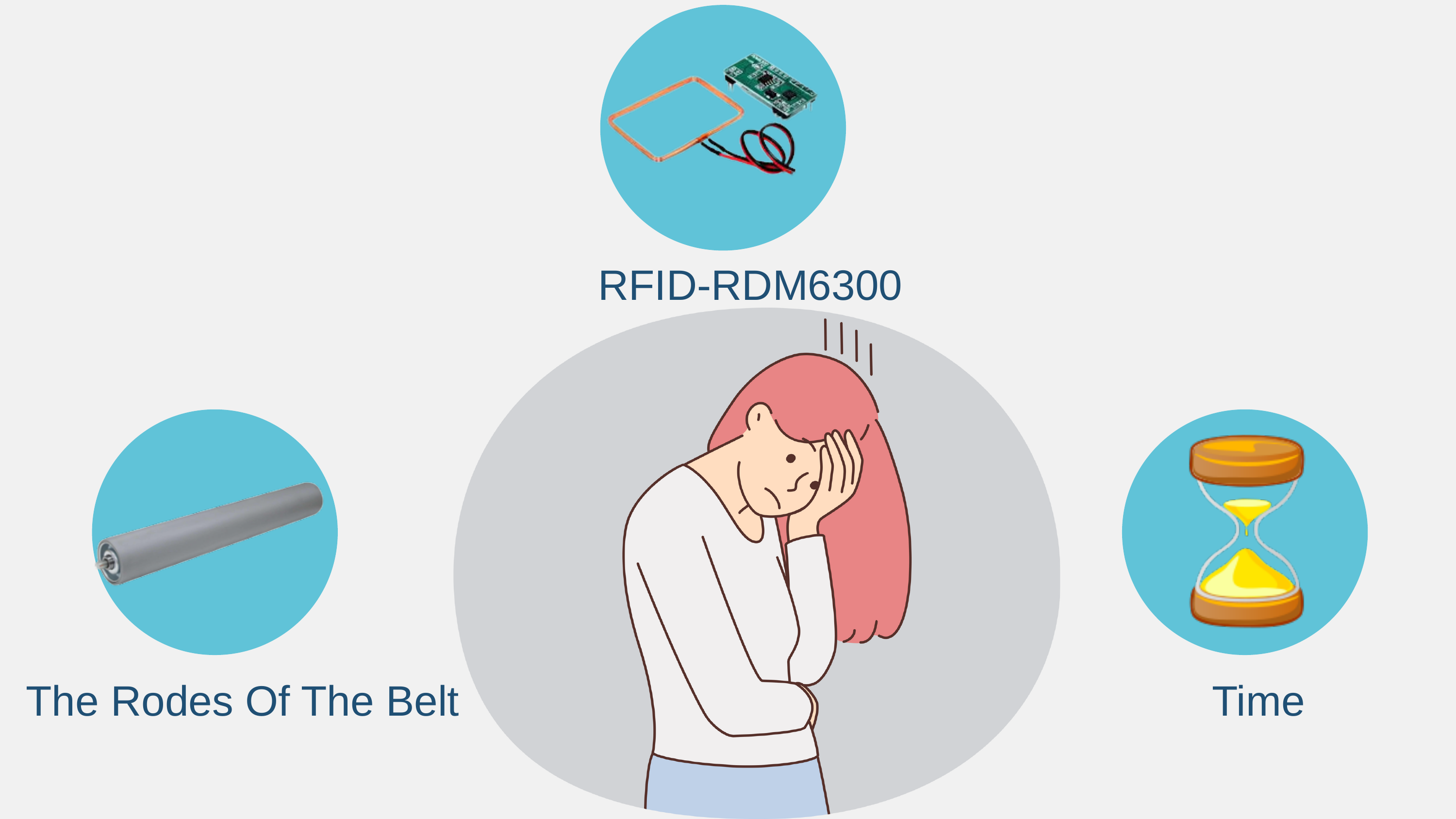

RFID-RDM6300

The Rodes Of The Belt
Time